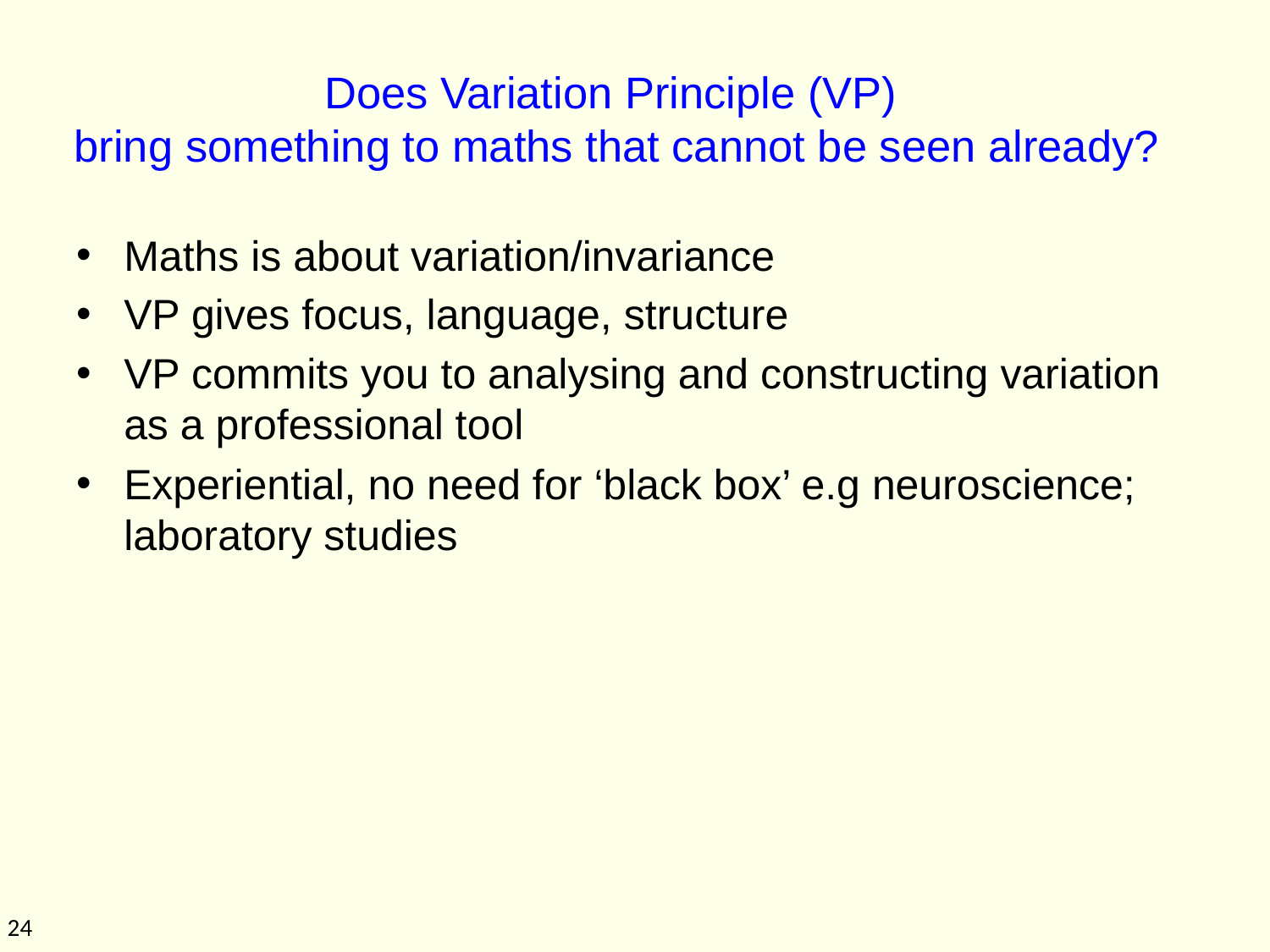

# Does Variation Principle (VP) bring something to maths that cannot be seen already?
Maths is about variation/invariance
VP gives focus, language, structure
VP commits you to analysing and constructing variation as a professional tool
Experiential, no need for ‘black box’ e.g neuroscience; laboratory studies
24